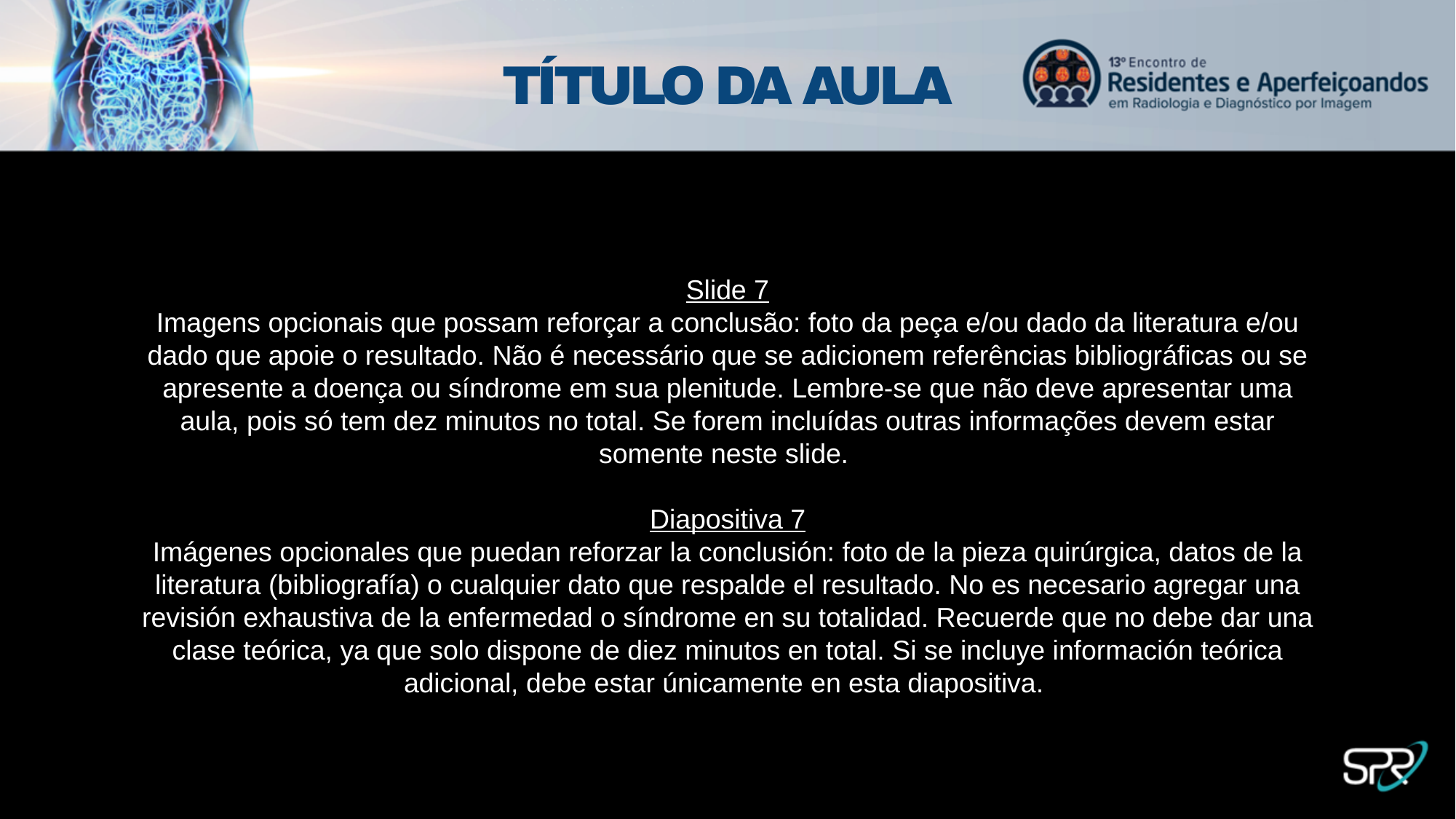

TÍTULO DA AULA
Slide 7
Imagens opcionais que possam reforçar a conclusão: foto da peça e/ou dado da literatura e/ou dado que apoie o resultado. Não é necessário que se adicionem referências bibliográficas ou se apresente a doença ou síndrome em sua plenitude. Lembre-se que não deve apresentar uma aula, pois só tem dez minutos no total. Se forem incluídas outras informações devem estar somente neste slide.

Diapositiva 7
Imágenes opcionales que puedan reforzar la conclusión: foto de la pieza quirúrgica, datos de la literatura (bibliografía) o cualquier dato que respalde el resultado. No es necesario agregar una revisión exhaustiva de la enfermedad o síndrome en su totalidad. Recuerde que no debe dar una clase teórica, ya que solo dispone de diez minutos en total. Si se incluye información teórica adicional, debe estar únicamente en esta diapositiva.